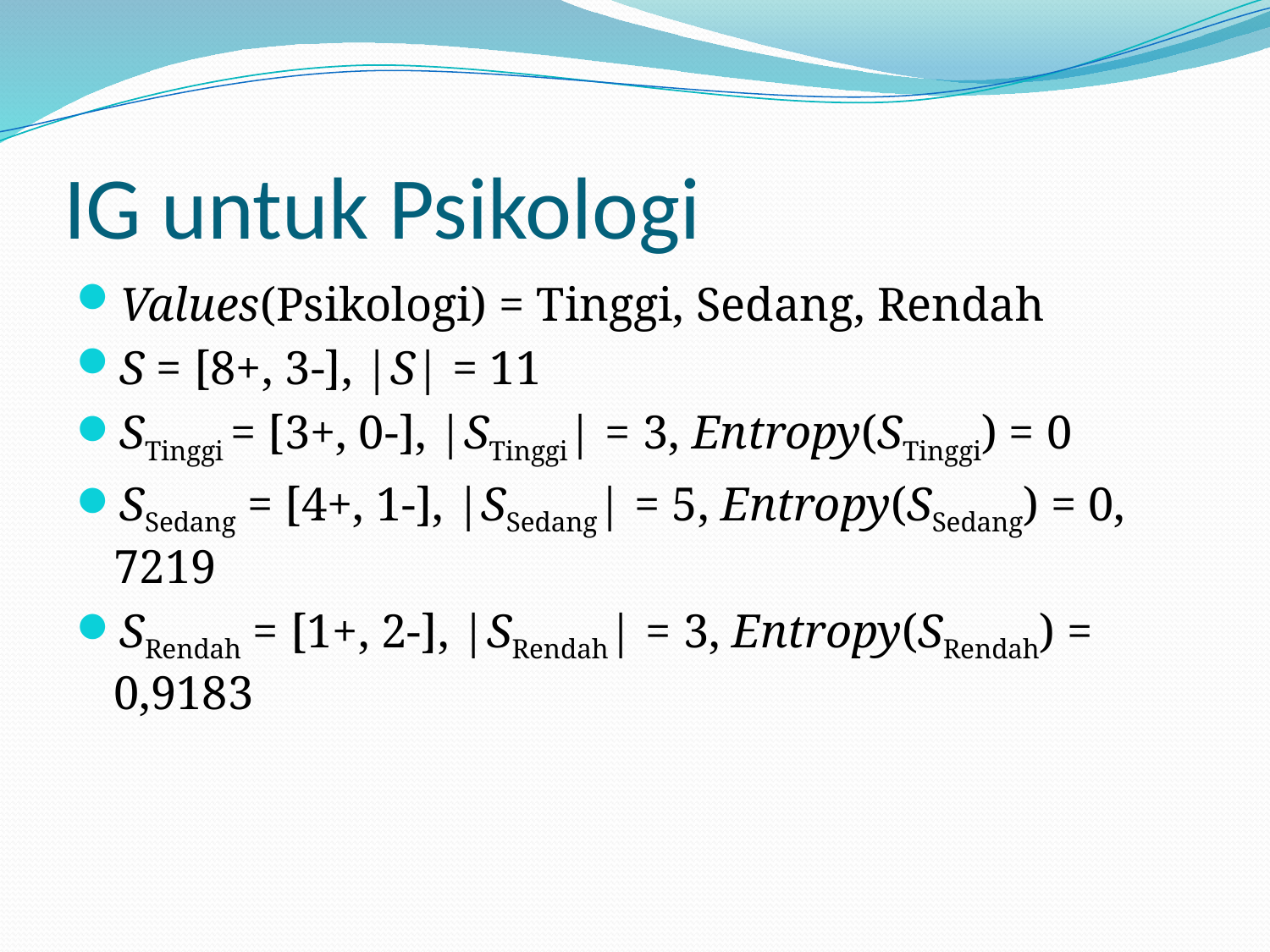

# IG untuk Psikologi
Values(Psikologi) = Tinggi, Sedang, Rendah
S = [8+, 3-], |S| = 11
STinggi = [3+, 0-], |STinggi| = 3, Entropy(STinggi) = 0
SSedang = [4+, 1-], |SSedang| = 5, Entropy(SSedang) = 0, 7219
SRendah = [1+, 2-], |SRendah| = 3, Entropy(SRendah) = 0,9183